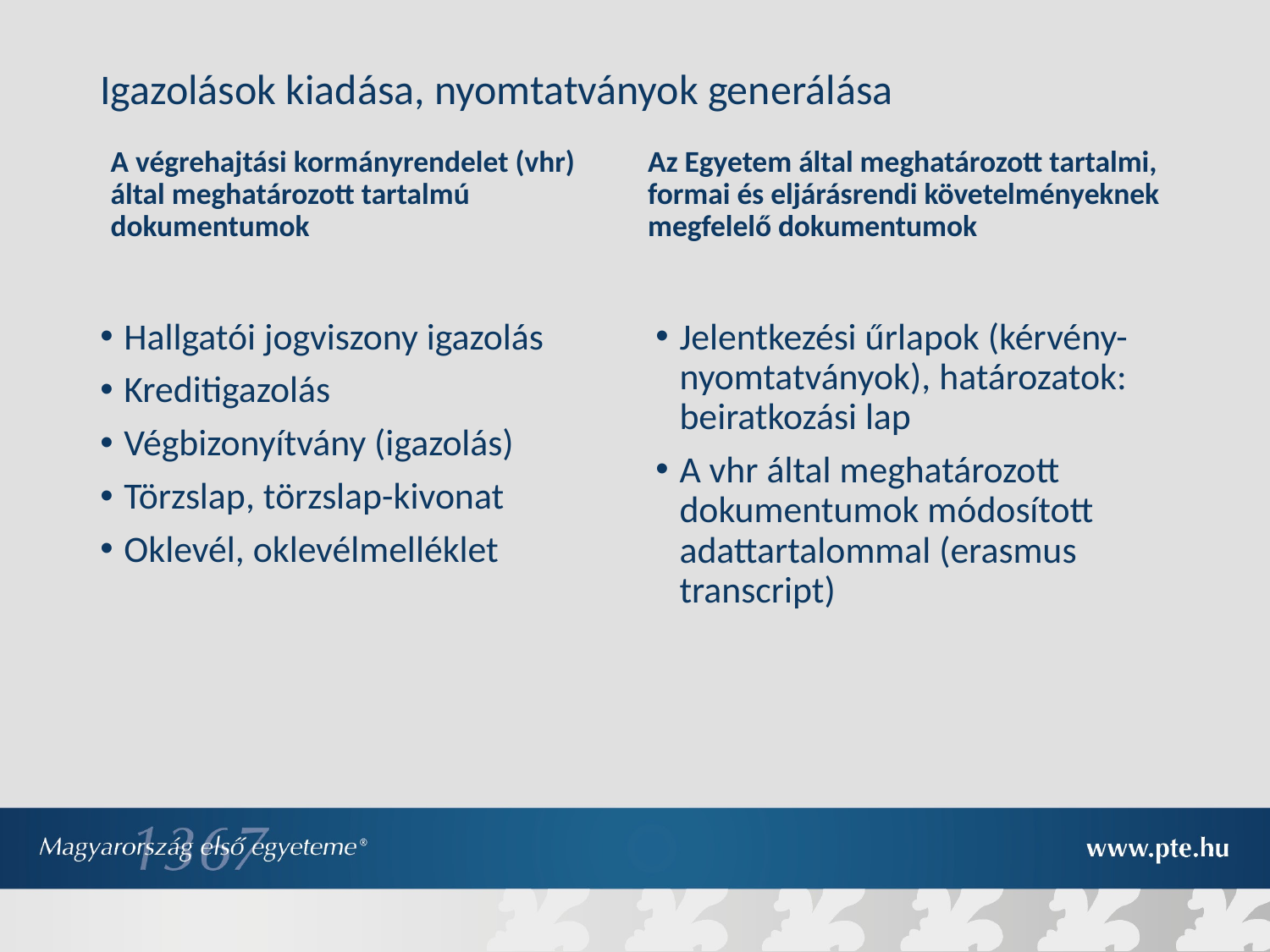

# Igazolások kiadása, nyomtatványok generálása
A végrehajtási kormányrendelet (vhr) által meghatározott tartalmú dokumentumok
Az Egyetem által meghatározott tartalmi, formai és eljárásrendi követelményeknek megfelelő dokumentumok

Hallgatói jogviszony igazolás
Kreditigazolás
Végbizonyítvány (igazolás)
Törzslap, törzslap-kivonat
Oklevél, oklevélmelléklet

Jelentkezési űrlapok (kérvény-nyomtatványok), határozatok: beiratkozási lap
A vhr által meghatározott dokumentumok módosított adattartalommal (erasmus transcript)